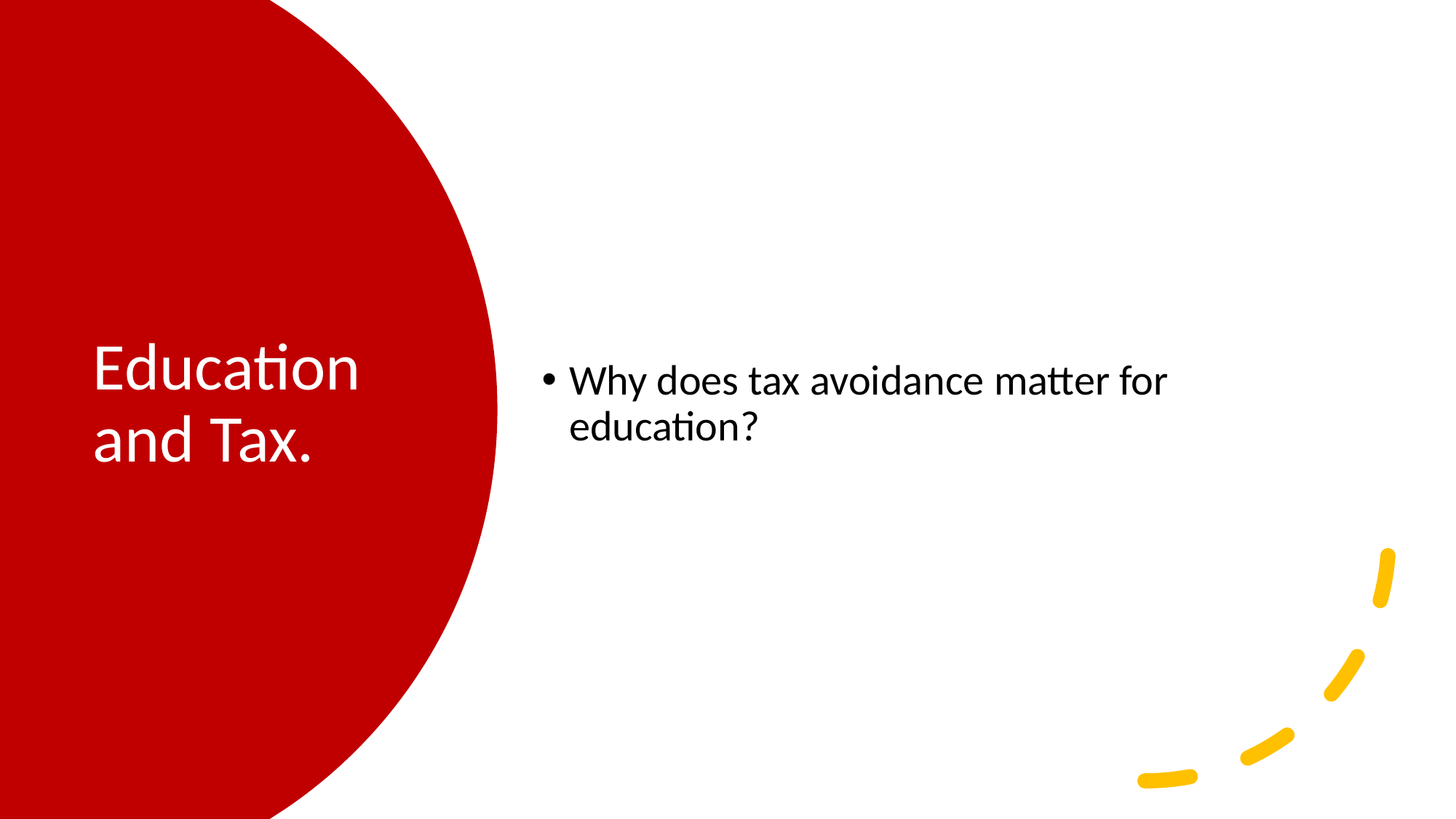

Why does tax avoidance matter for education?
# Education and Tax.